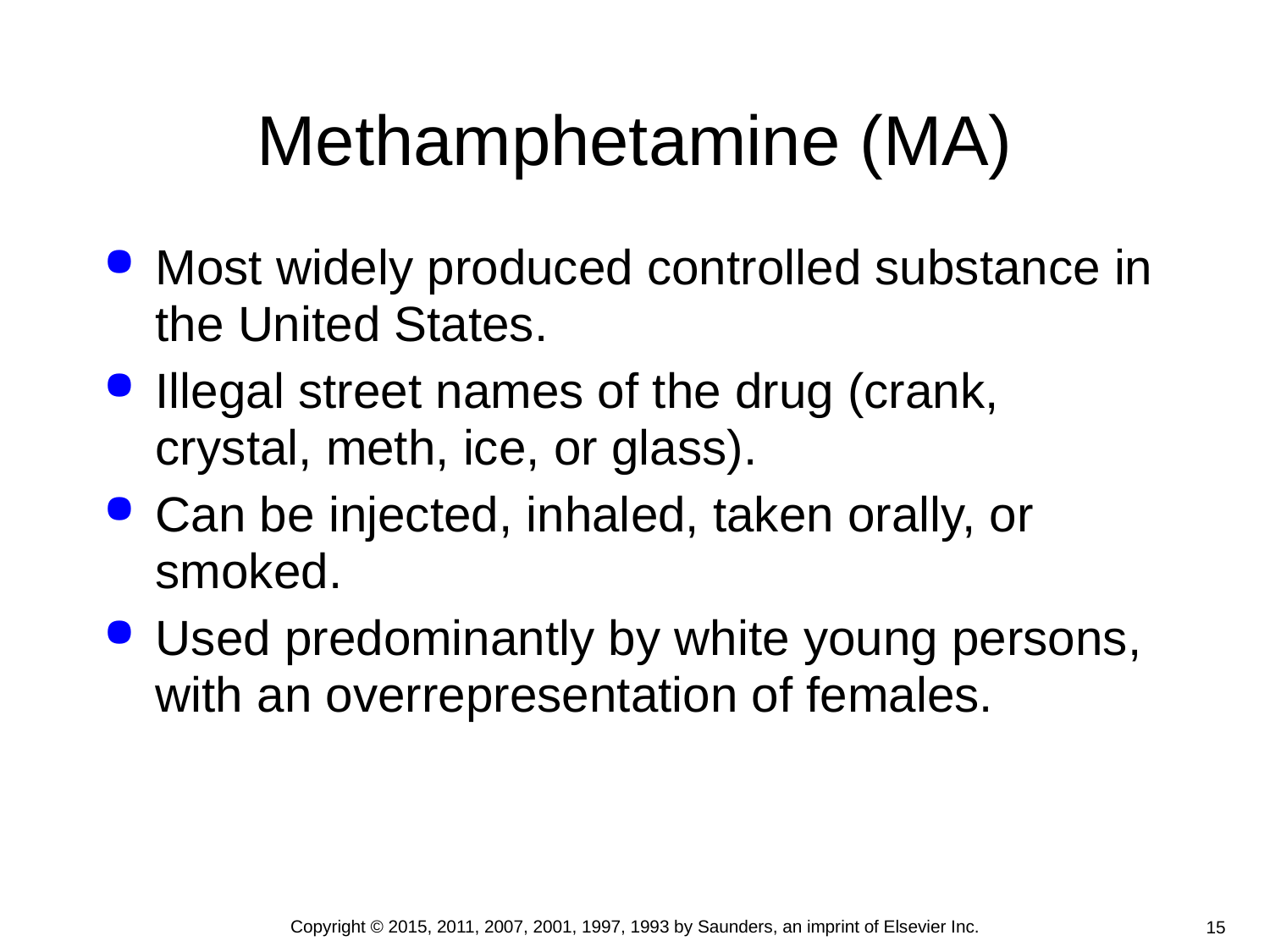

# Methamphetamine (MA)
Most widely produced controlled substance in the United States.
Illegal street names of the drug (crank, crystal, meth, ice, or glass).
Can be injected, inhaled, taken orally, or smoked.
Used predominantly by white young persons, with an overrepresentation of females.
Copyright © 2015, 2011, 2007, 2001, 1997, 1993 by Saunders, an imprint of Elsevier Inc.
15